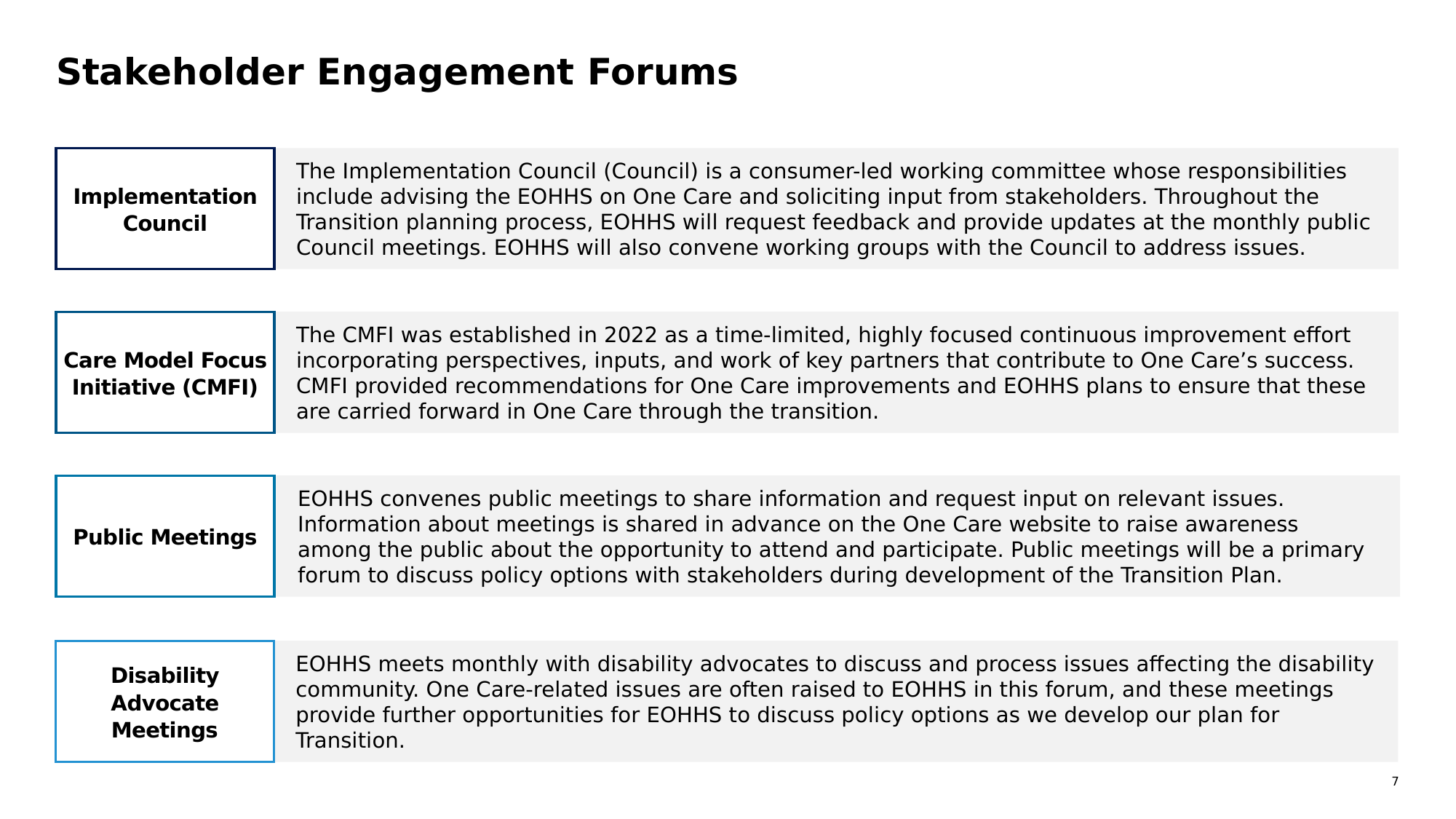

# Stakeholder Engagement Forums
Implementation Council
The Implementation Council (Council) is a consumer-led working committee whose responsibilities include advising the EOHHS on One Care and soliciting input from stakeholders. Throughout the Transition planning process, EOHHS will request feedback and provide updates at the monthly public Council meetings. EOHHS will also convene working groups with the Council to address issues.
Care Model Focus Initiative (CMFI)
The CMFI was established in 2022 as a time-limited, highly focused continuous improvement effort incorporating perspectives, inputs, and work of key partners that contribute to One Care’s success. CMFI provided recommendations for One Care improvements and EOHHS plans to ensure that these are carried forward in One Care through the transition.
Public Meetings
EOHHS convenes public meetings to share information and request input on relevant issues. Information about meetings is shared in advance on the One Care website to raise awareness among the public about the opportunity to attend and participate. Public meetings will be a primary forum to discuss policy options with stakeholders during development of the Transition Plan.
Disability Advocate Meetings
EOHHS meets monthly with disability advocates to discuss and process issues affecting the disability community. One Care-related issues are often raised to EOHHS in this forum, and these meetings provide further opportunities for EOHHS to discuss policy options as we develop our plan for Transition.